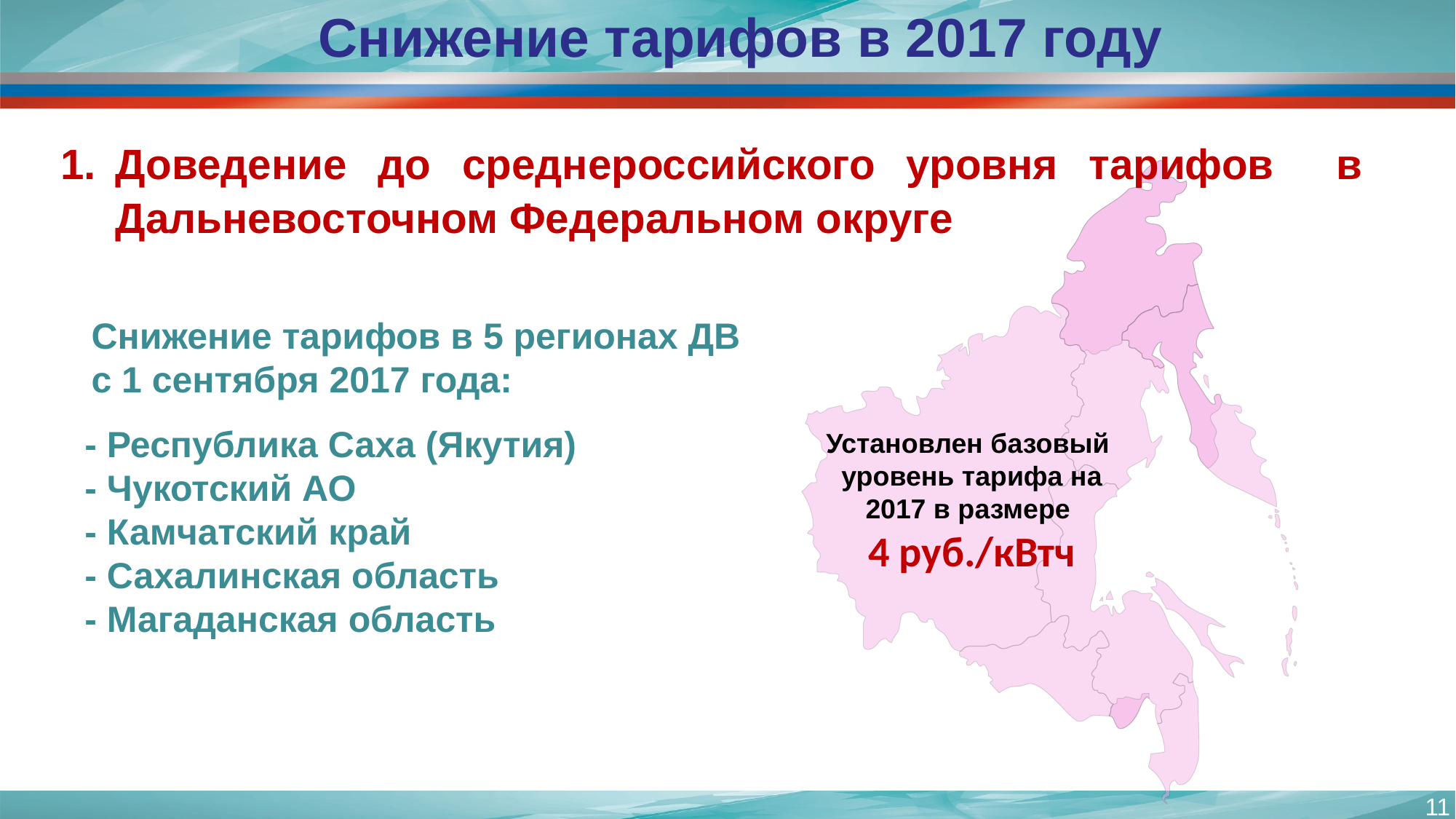

Снижение тарифов в 2017 году
Доведение до среднероссийского уровня тарифов  в Дальневосточном Федеральном округе

   Снижение тарифов в 5 регионах ДВ
   с 1 сентября 2017 года:

- Республика Саха (Якутия)
- Чукотский АО
- Камчатский край
- Сахалинская область
- Магаданская область

Установлен базовый  уровень тарифа на 2017 в размере
4 руб./кВтч
11